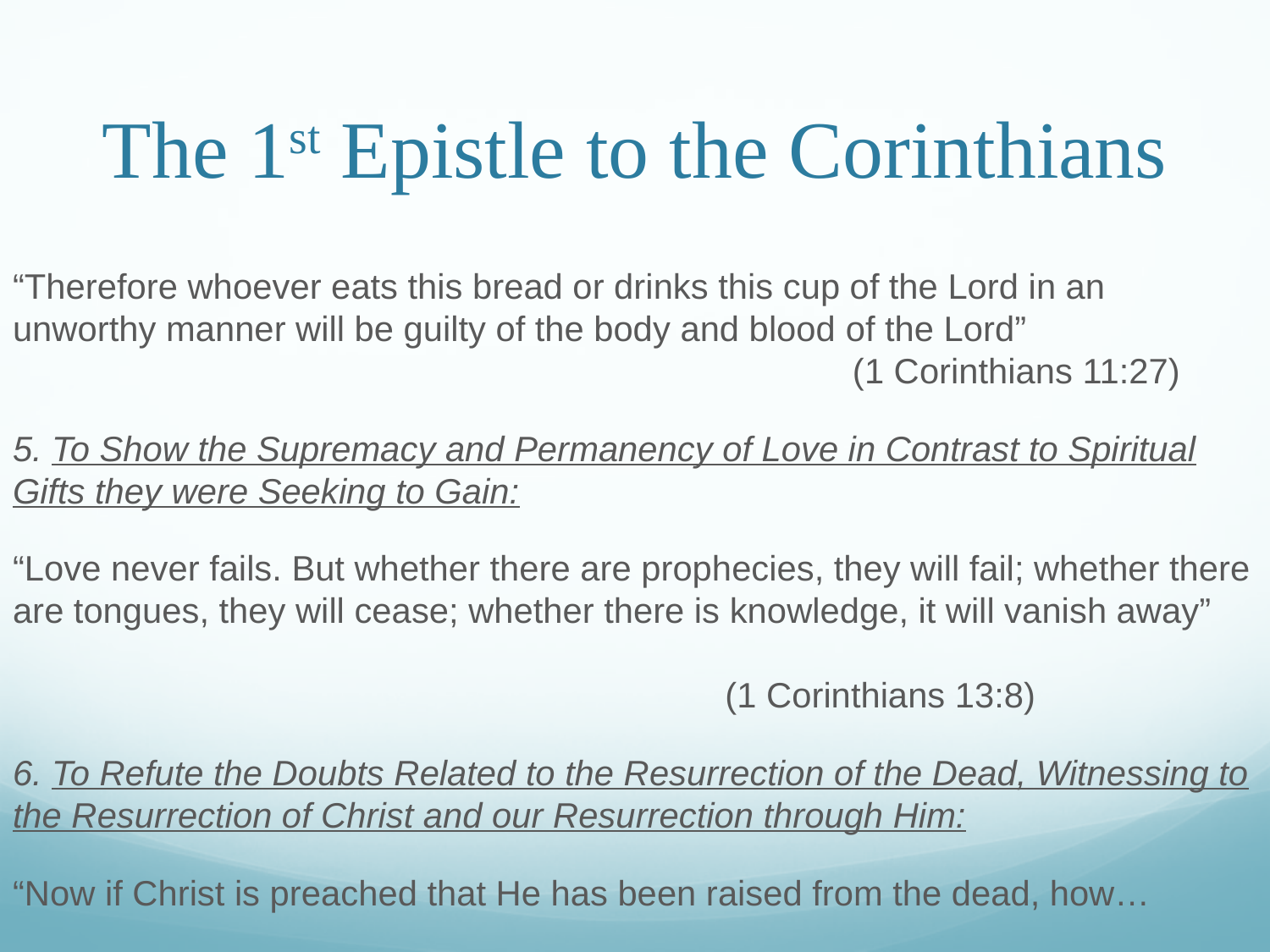

# The 1st Epistle to the Corinthians
“Therefore whoever eats this bread or drinks this cup of the Lord in an unworthy manner will be guilty of the body and blood of the Lord”                       						        (1 Corinthians 11:27)
5. To Show the Supremacy and Permanency of Love in Contrast to Spiritual Gifts they were Seeking to Gain:
“Love never fails. But whether there are prophecies, they will fail; whether there are tongues, they will cease; whether there is knowledge, it will vanish away”													                     (1 Corinthians 13:8)
6. To Refute the Doubts Related to the Resurrection of the Dead, Witnessing to the Resurrection of Christ and our Resurrection through Him:
“Now if Christ is preached that He has been raised from the dead, how…